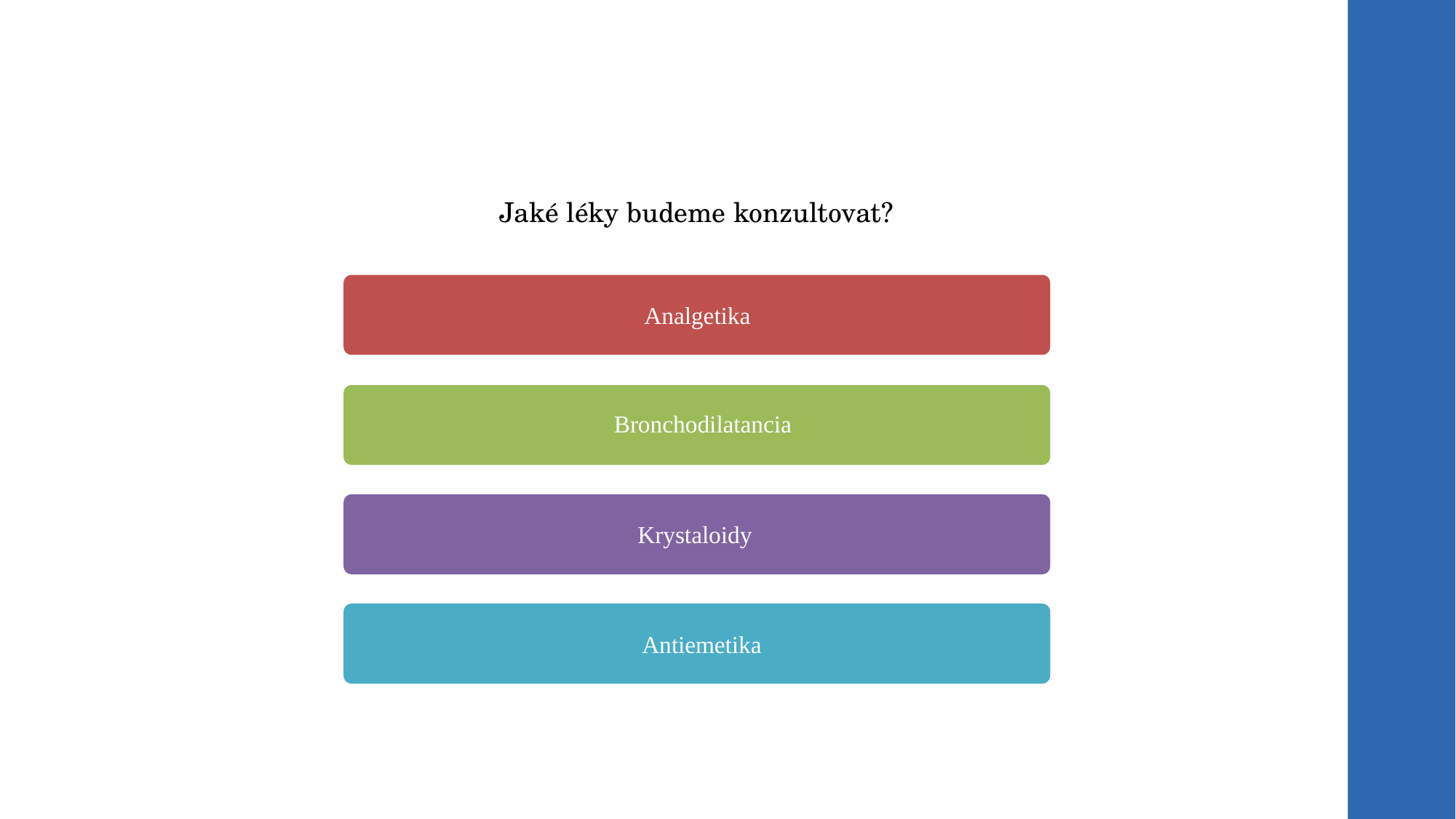

Jaké léky budeme konzultovat?

Analgetika

Bronchodilatancia

Krystaloidy

Antiemetika